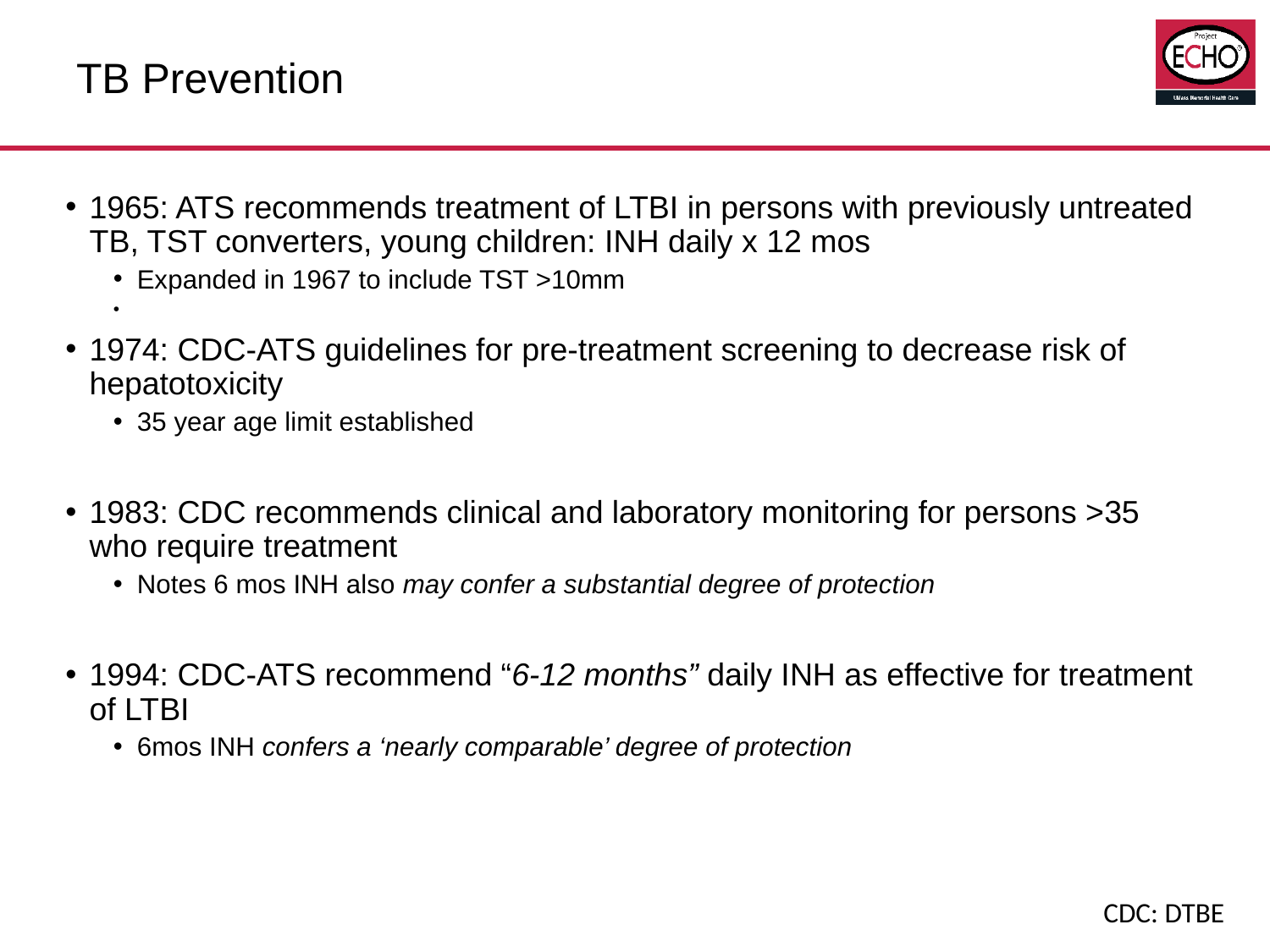

# TB Prevention
1965: ATS recommends treatment of LTBI in persons with previously untreated TB, TST converters, young children: INH daily x 12 mos
Expanded in 1967 to include TST >10mm

1974: CDC-ATS guidelines for pre-treatment screening to decrease risk of hepatotoxicity
35 year age limit established

1983: CDC recommends clinical and laboratory monitoring for persons >35 who require treatment
Notes 6 mos INH also may confer a substantial degree of protection

1994: CDC-ATS recommend “6-12 months” daily INH as effective for treatment of LTBI
6mos INH confers a ‘nearly comparable’ degree of protection
CDC: DTBE